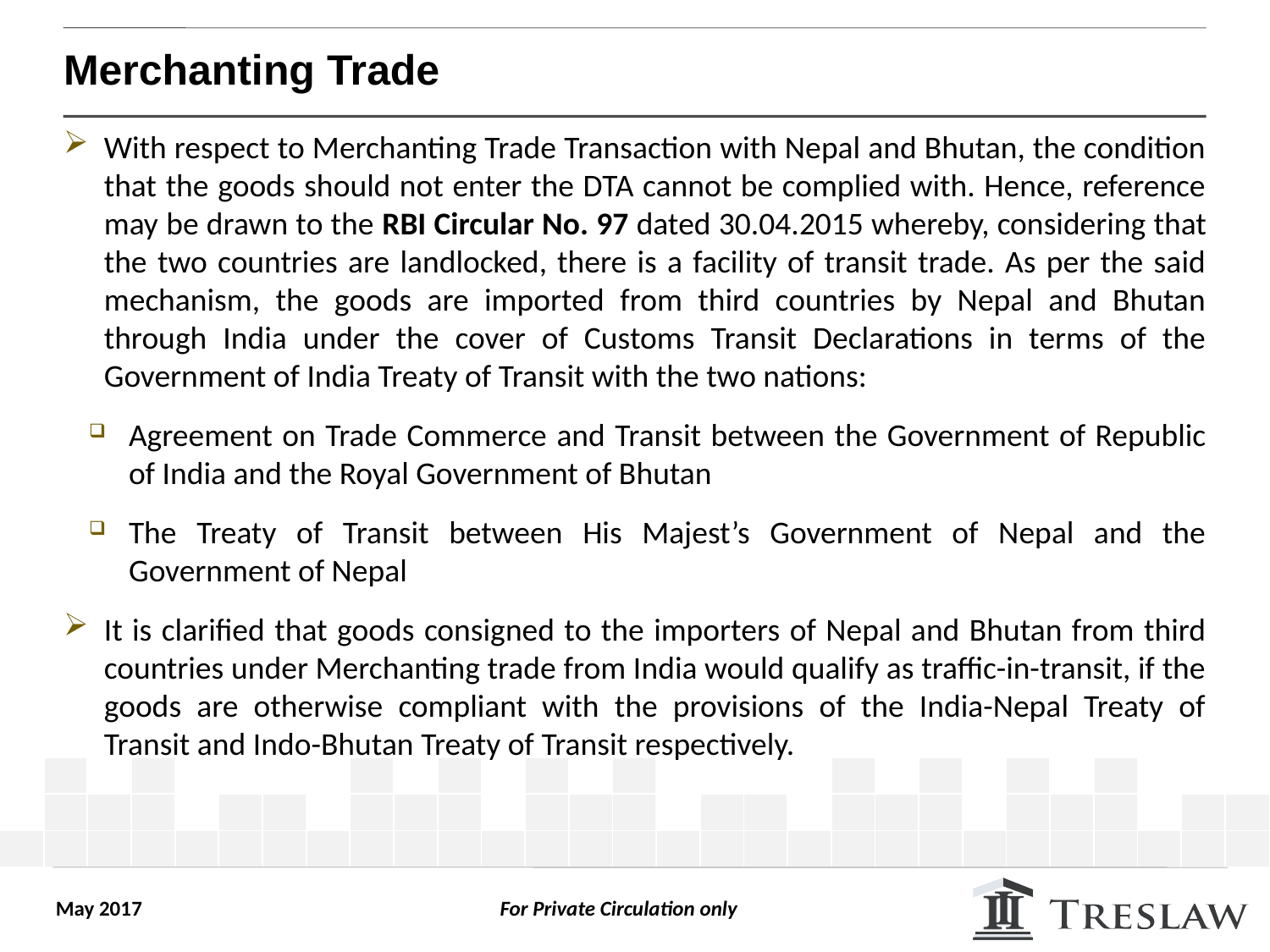

# Merchanting Trade
With respect to Merchanting Trade Transaction with Nepal and Bhutan, the condition that the goods should not enter the DTA cannot be complied with. Hence, reference may be drawn to the RBI Circular No. 97 dated 30.04.2015 whereby, considering that the two countries are landlocked, there is a facility of transit trade. As per the said mechanism, the goods are imported from third countries by Nepal and Bhutan through India under the cover of Customs Transit Declarations in terms of the Government of India Treaty of Transit with the two nations:
Agreement on Trade Commerce and Transit between the Government of Republic of India and the Royal Government of Bhutan
The Treaty of Transit between His Majest’s Government of Nepal and the Government of Nepal
It is clarified that goods consigned to the importers of Nepal and Bhutan from third countries under Merchanting trade from India would qualify as traffic-in-transit, if the goods are otherwise compliant with the provisions of the India-Nepal Treaty of Transit and Indo-Bhutan Treaty of Transit respectively.